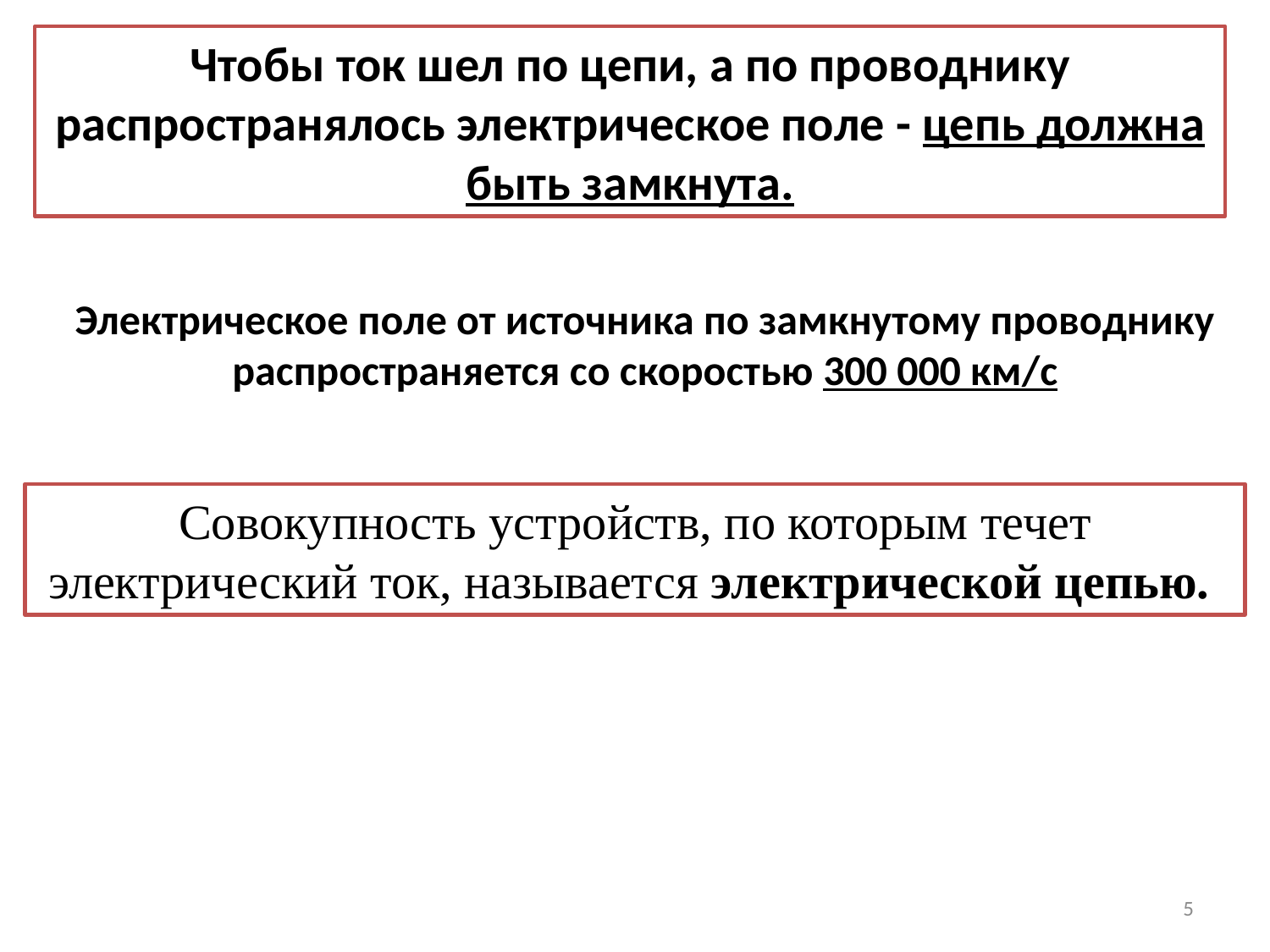

Чтобы ток шел по цепи, а по проводнику распространялось электрическое поле - цепь должна быть замкнута.
Электрическое поле от источника по замкнутому проводнику распространяется со скоростью 300 000 км/с
Совокупность устройств, по которым течет электрический ток, называется электрической цепью.
5